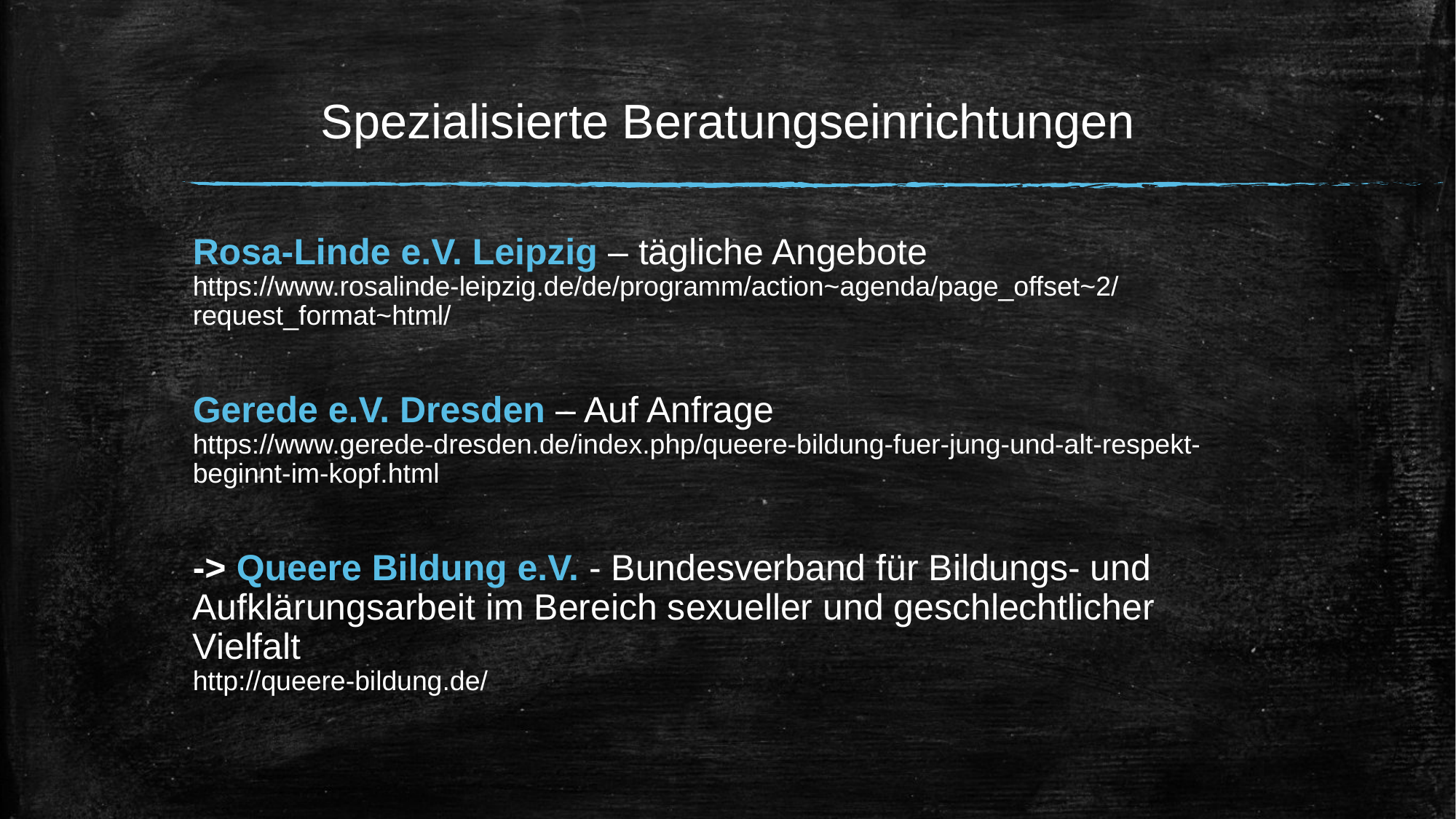

# Spezialisierte Beratungseinrichtungen
Rosa-Linde e.V. Leipzig – tägliche Angebote
https://www.rosalinde-leipzig.de/de/programm/action~agenda/page_offset~2/request_format~html/

Gerede e.V. Dresden – Auf Anfrage
https://www.gerede-dresden.de/index.php/queere-bildung-fuer-jung-und-alt-respekt-beginnt-im-kopf.html

-> Queere Bildung e.V. - Bundesverband für Bildungs- und Aufklärungsarbeit im Bereich sexueller und geschlechtlicher Vielfalt
http://queere-bildung.de/